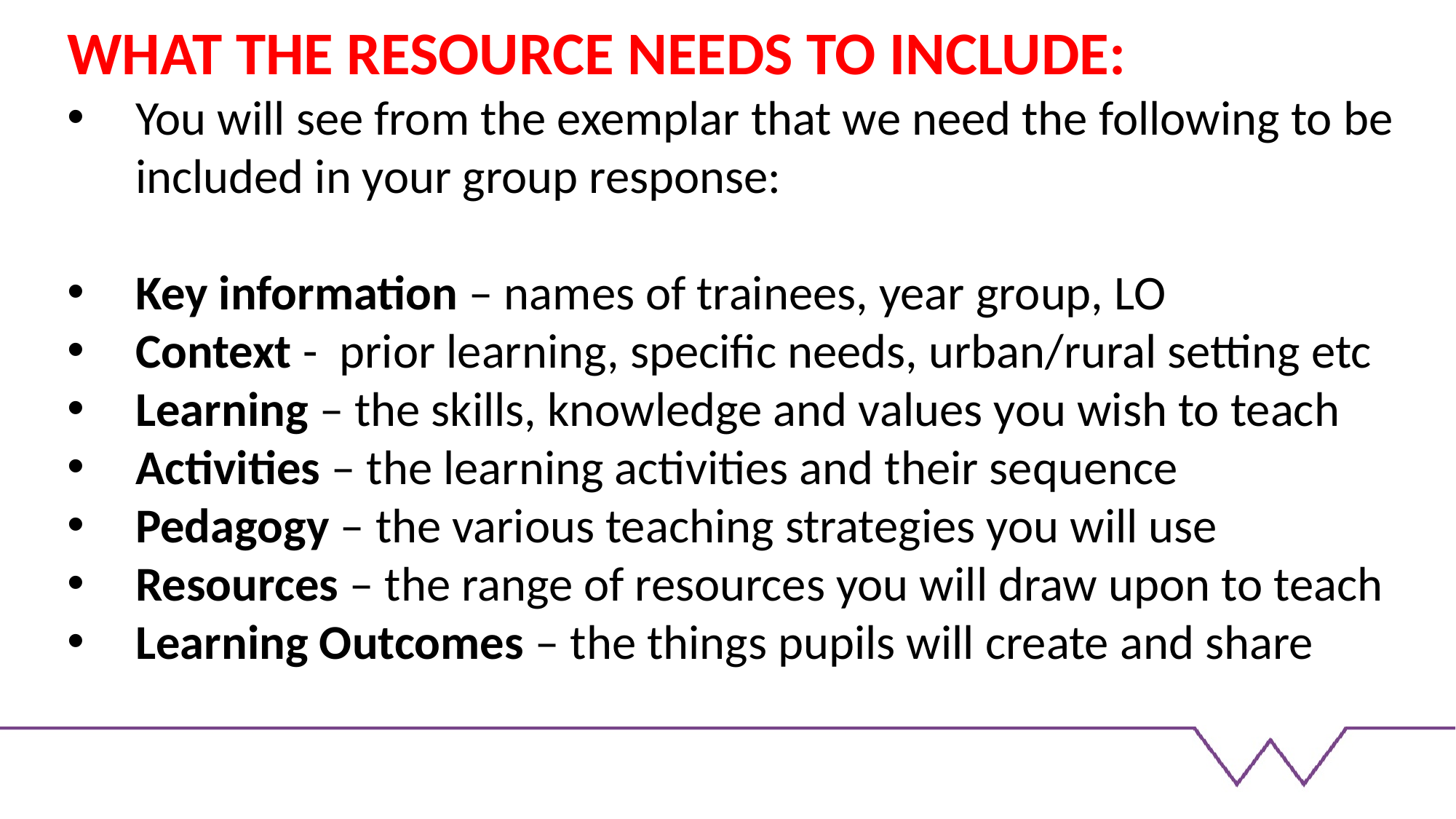

WHAT THE RESOURCE NEEDS TO INCLUDE:
You will see from the exemplar that we need the following to be included in your group response:

Key information – names of trainees, year group, LO
Context -  prior learning, specific needs, urban/rural setting etc
Learning – the skills, knowledge and values you wish to teach
Activities – the learning activities and their sequence
Pedagogy – the various teaching strategies you will use
Resources – the range of resources you will draw upon to teach
Learning Outcomes – the things pupils will create and share